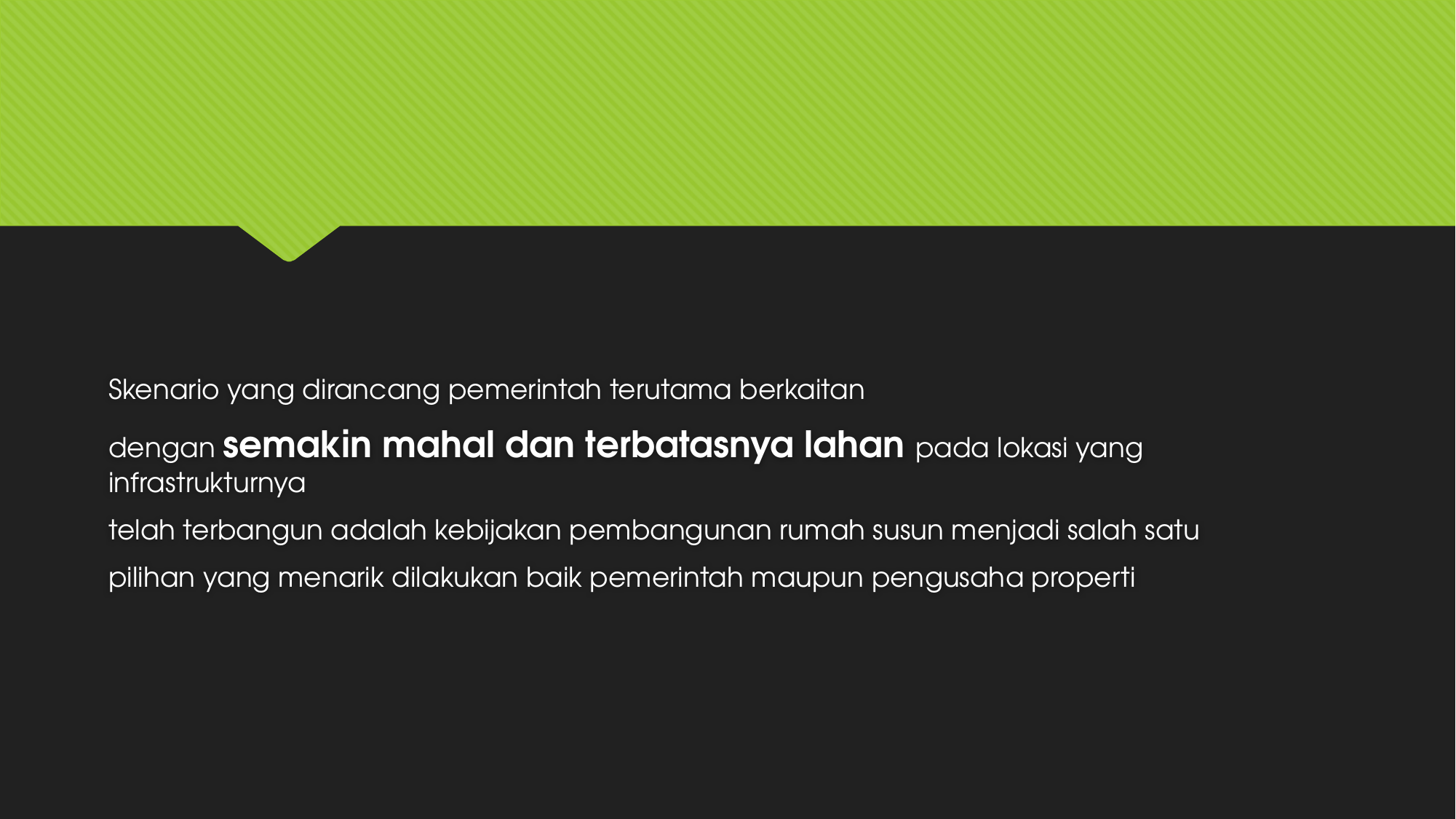

#
Skenario yang dirancang pemerintah terutama berkaitan
dengan semakin mahal dan terbatasnya lahan pada lokasi yang infrastrukturnya
telah terbangun adalah kebijakan pembangunan rumah susun menjadi salah satu
pilihan yang menarik dilakukan baik pemerintah maupun pengusaha properti